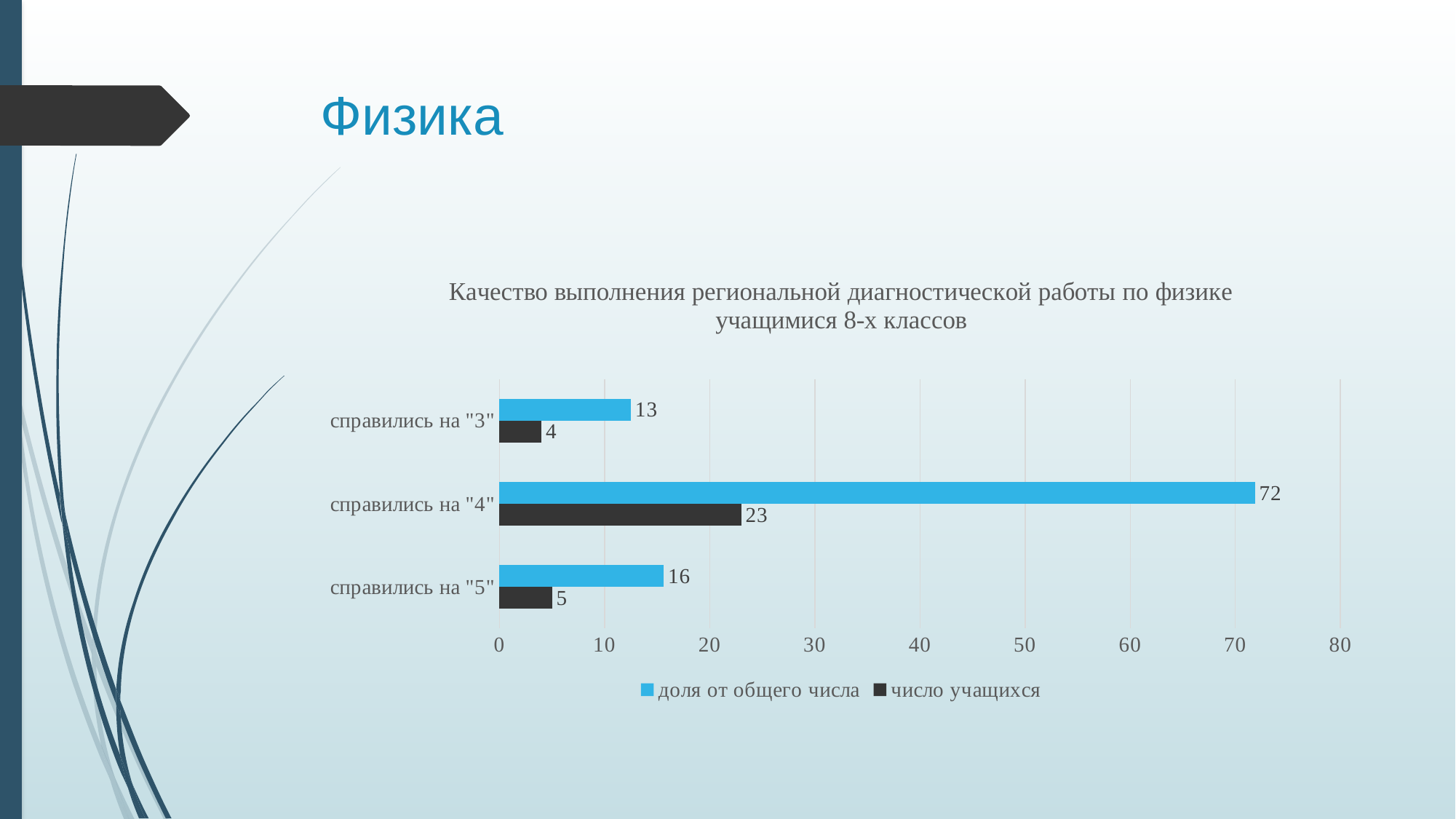

# Физика

### Chart: Качество выполнения региональной диагностической работы по физике учащимися 8-х классов

| Category | число учащихся | доля от общего числа |
|---|---|---|
| справились на "5" | 5.0 | 15.625 |
| справились на "4" | 23.0 | 71.875 |
| справились на "3" | 4.0 | 12.5 |